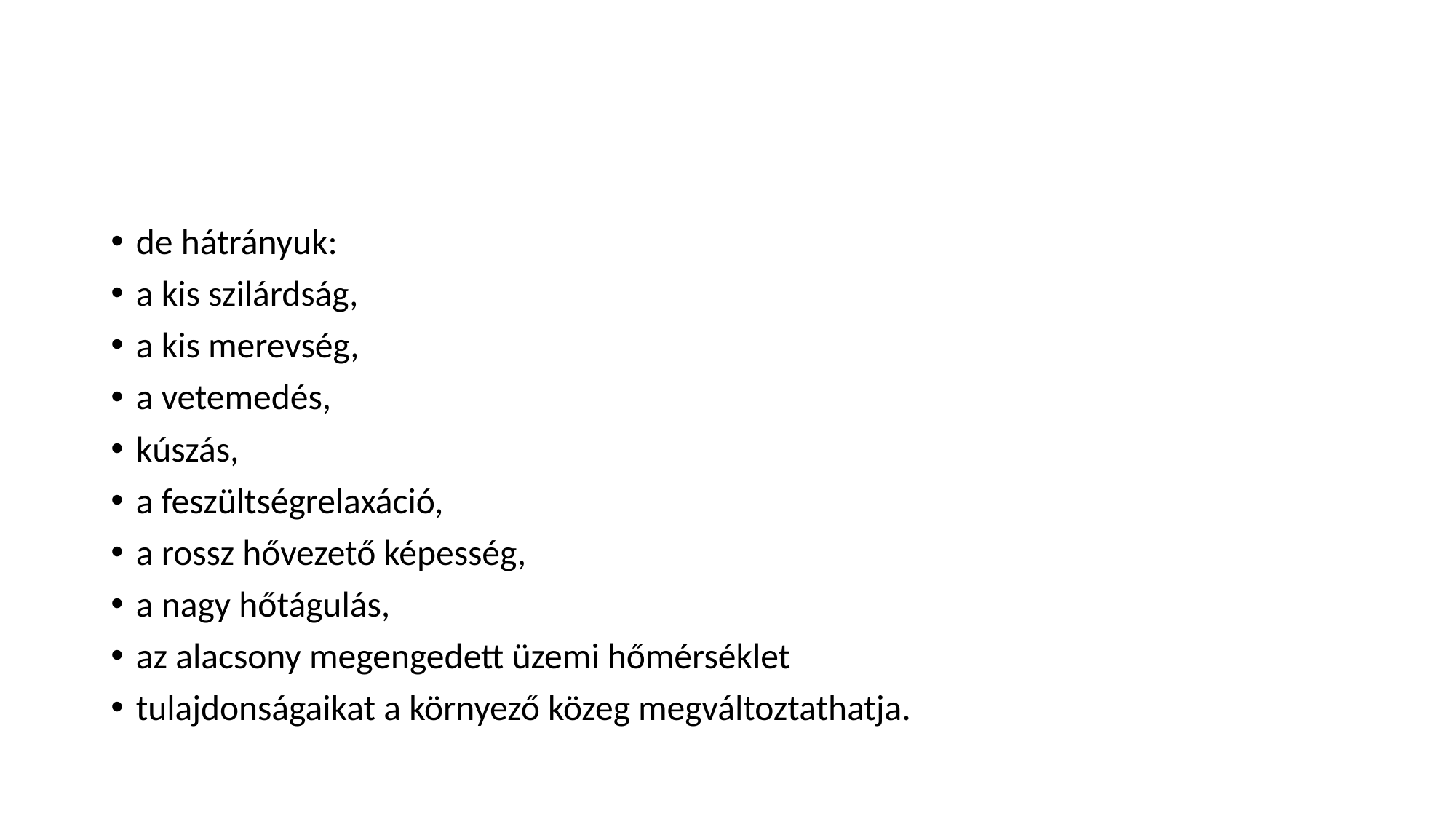

#
de hátrányuk:
a kis szilárdság,
a kis merevség,
a vetemedés,
kúszás,
a feszültségrelaxáció,
a rossz hővezető képesség,
a nagy hőtágulás,
az alacsony megengedett üzemi hőmérséklet
tulajdonságaikat a környező közeg megváltoztathatja.